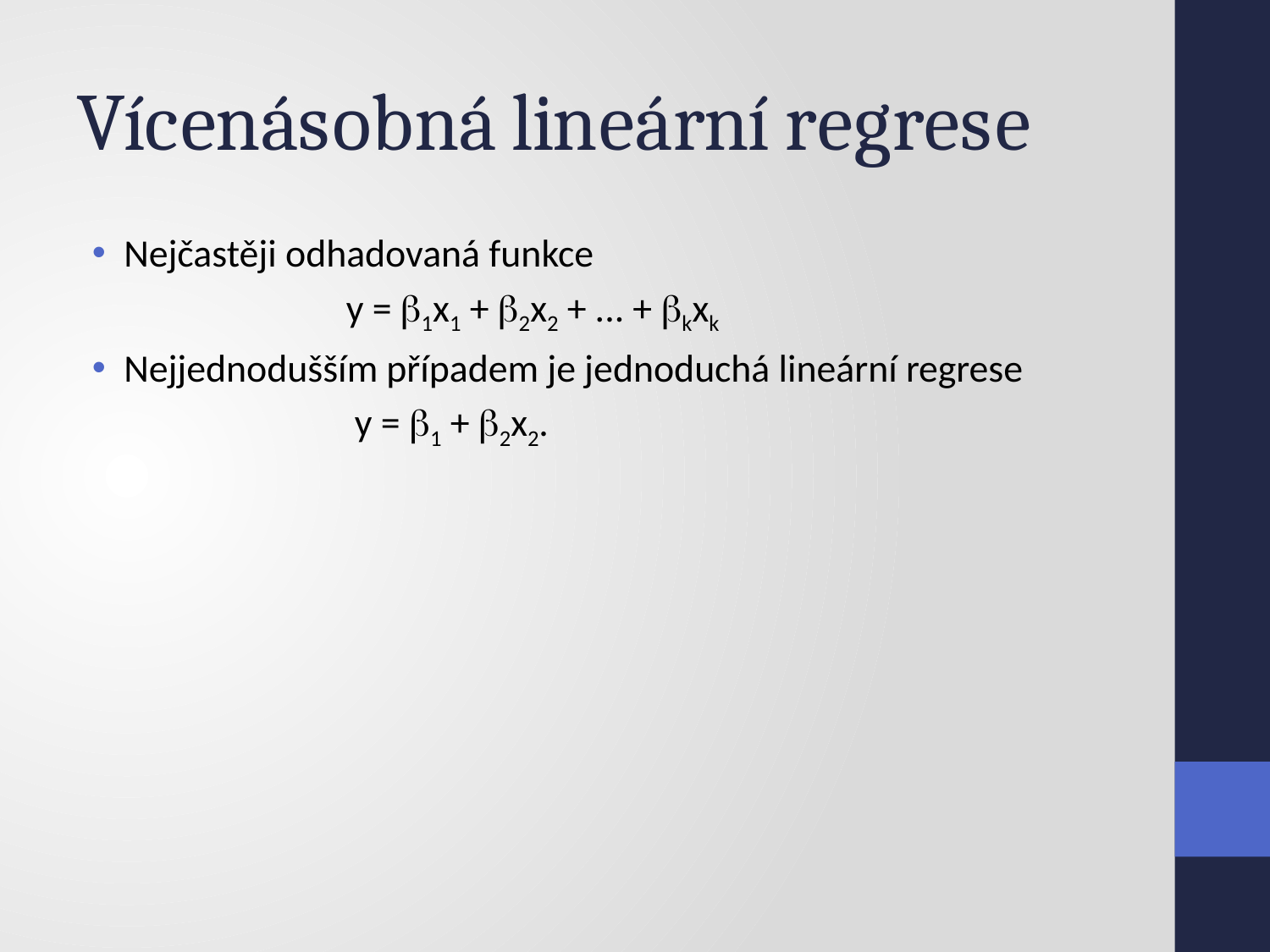

# Vícenásobná lineární regrese
Nejčastěji odhadovaná funkce
		y = β1x1 + β2x2 + ... + βkxk
Nejjednodušším případem je jednoduchá lineární regrese
		 y = β1 + β2x2.